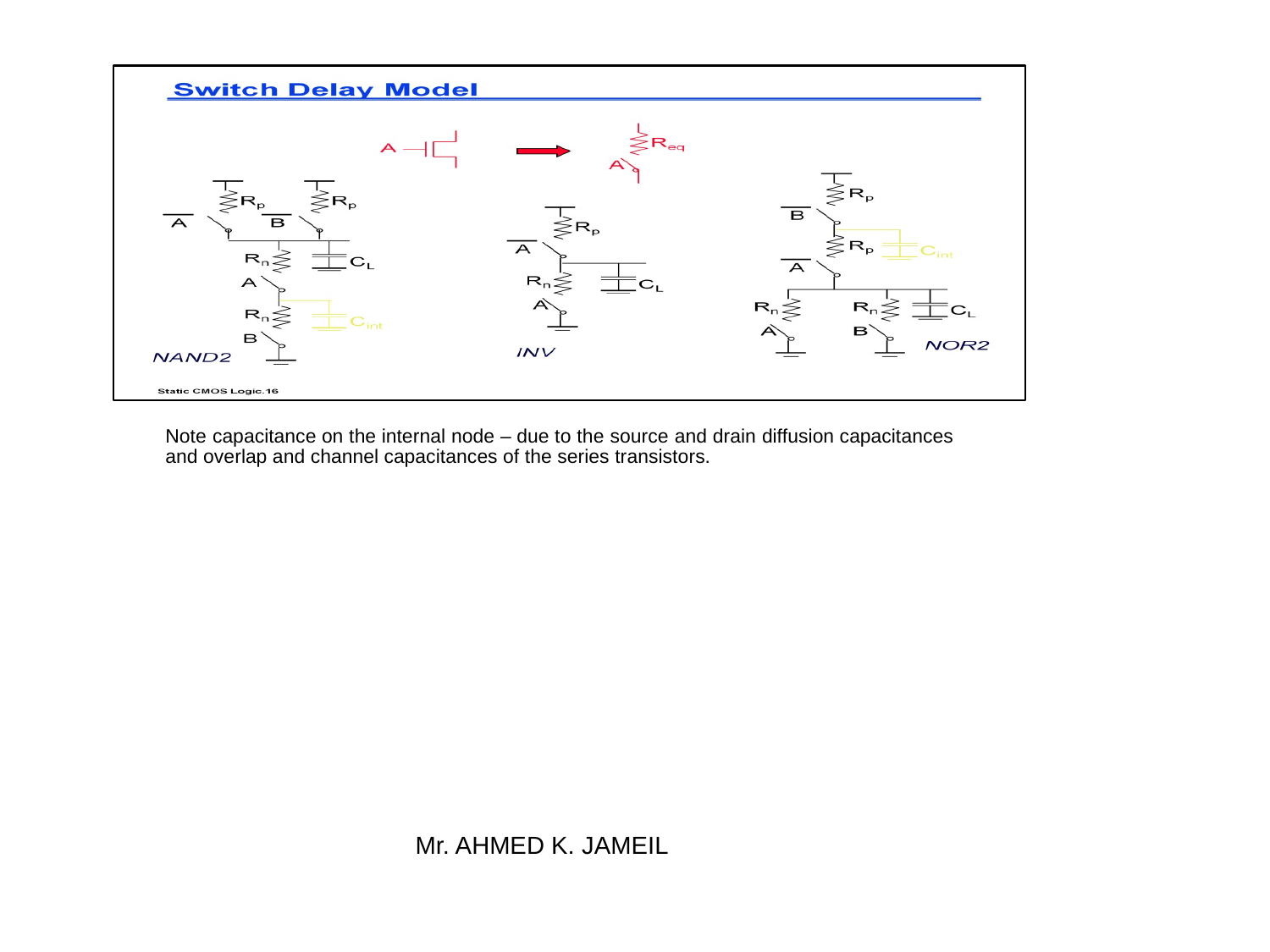

Note capacitance on the internal node – due to the source and drain diffusion capacitances and overlap and channel capacitances of the series transistors.
Mr. AHMED K. JAMEIL